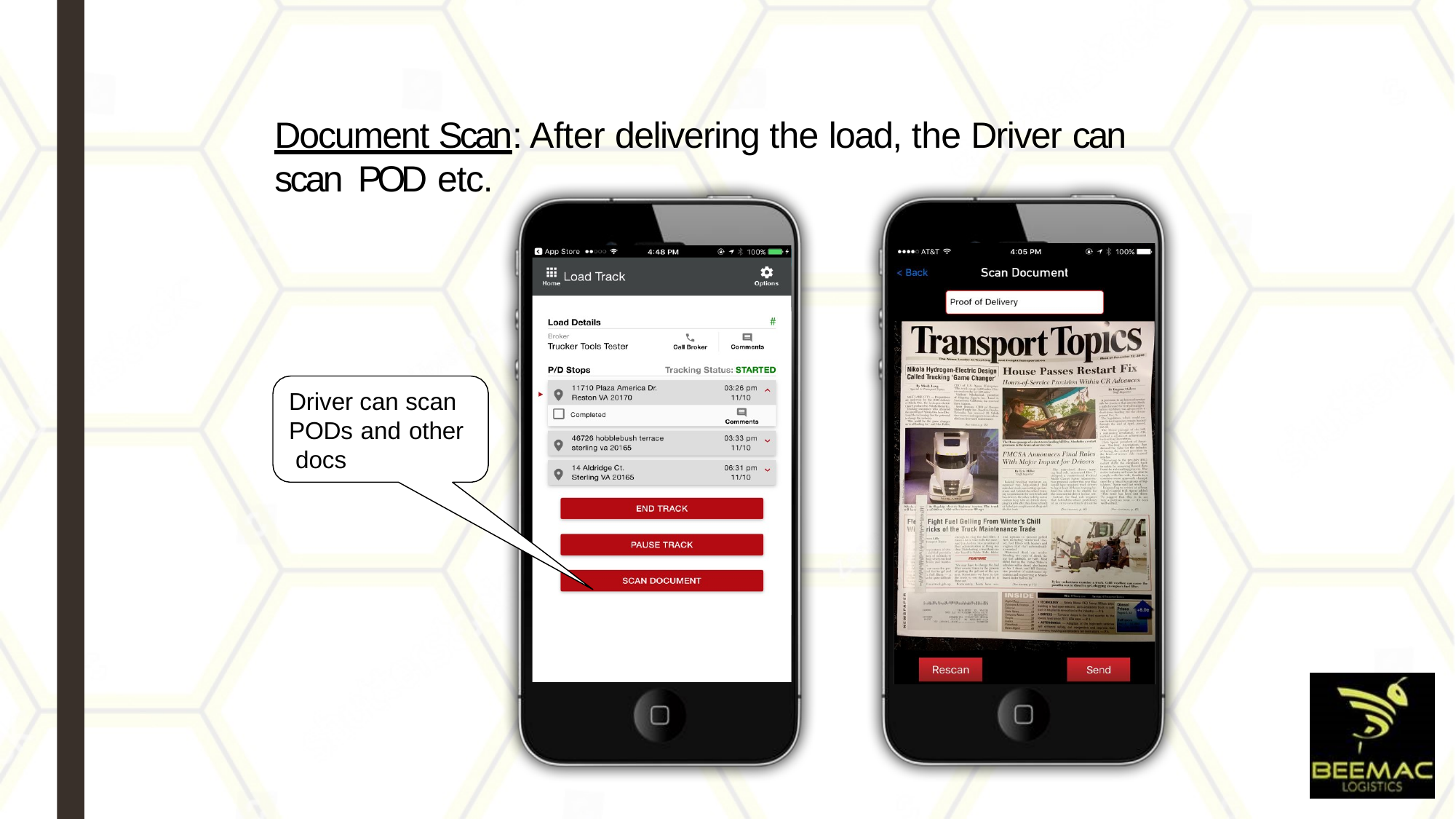

Document Scan: After delivering the load, the Driver can scan  POD etc.

Driver can scan  PODs and other  docs